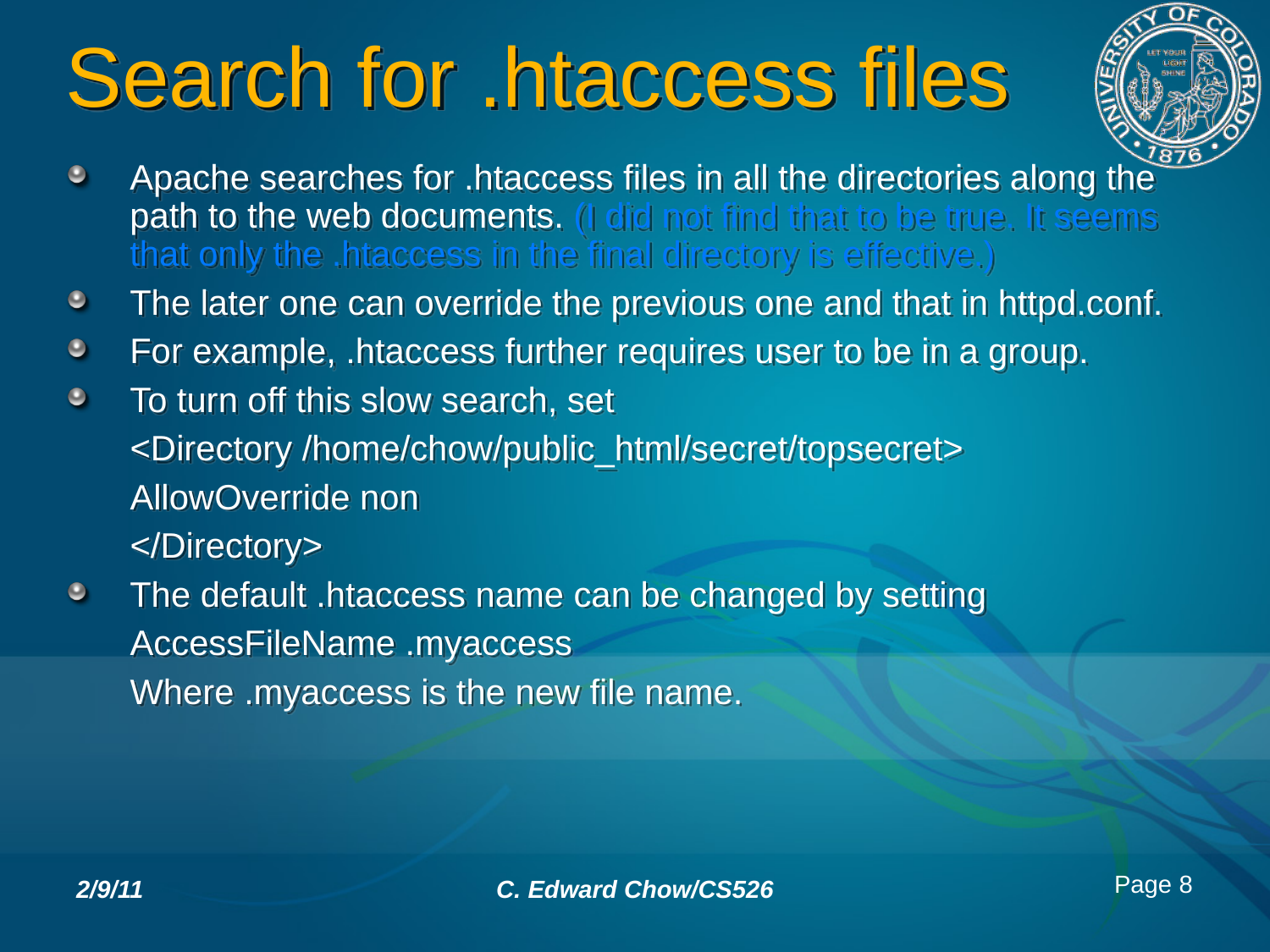

# Search for .htaccess files
Apache searches for .htaccess files in all the directories along the path to the web documents. (I did not find that to be true. It seems that only the .htaccess in the final directory is effective.)
The later one can override the previous one and that in httpd.conf.
For example, .htaccess further requires user to be in a group.
To turn off this slow search, set
<Directory /home/chow/public_html/secret/topsecret>
AllowOverride non
</Directory>
The default .htaccess name can be changed by setting
AccessFileName .myaccess
Where .myaccess is the new file name.
2/9/11
C. Edward Chow/CS526
Page 8